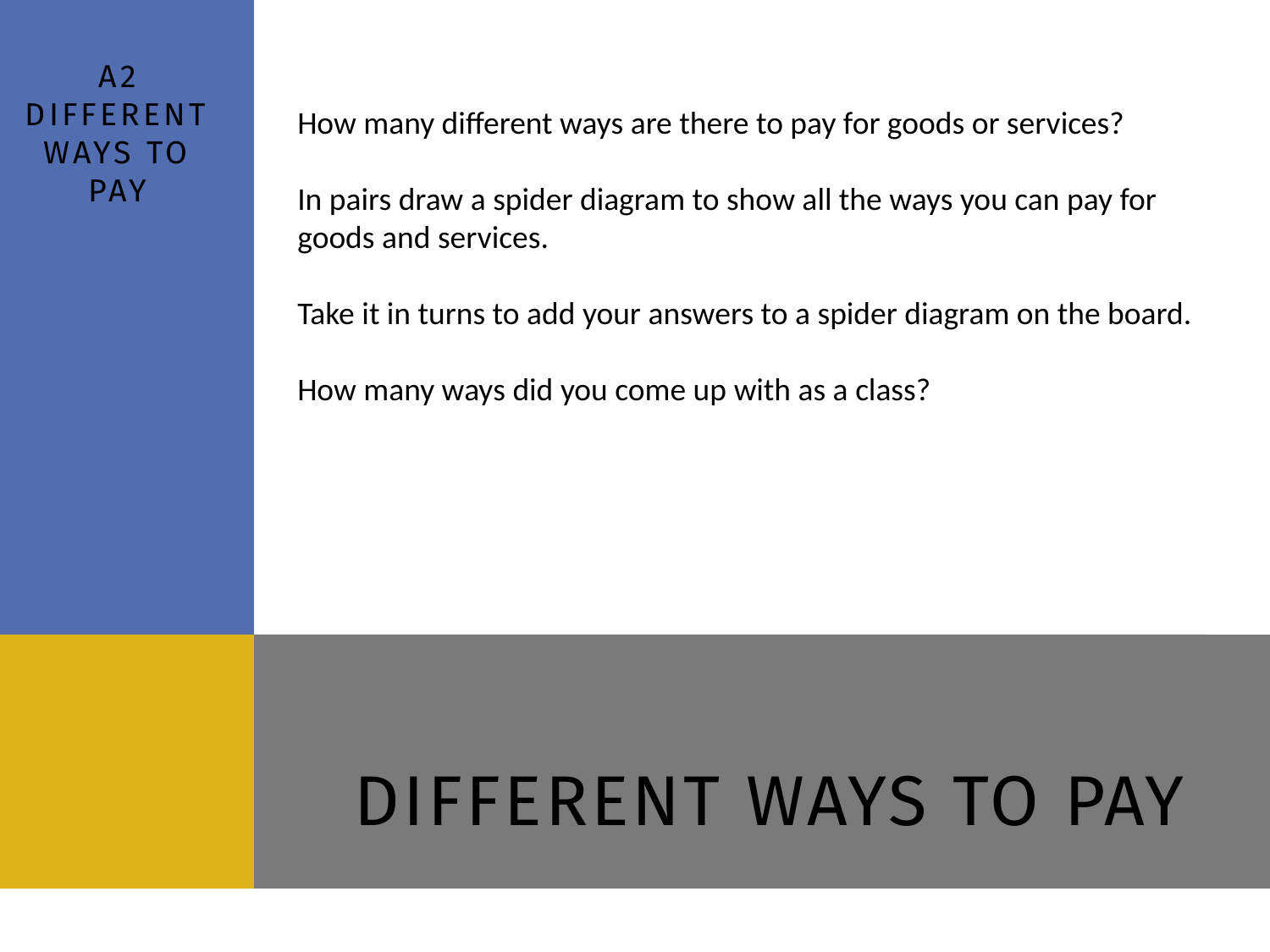

A2
Different ways to pay
How many different ways are there to pay for goods or services?

In pairs draw a spider diagram to show all the ways you can pay for goods and services.

Take it in turns to add your answers to a spider diagram on the board.

How many ways did you come up with as a class?
# Different ways to pay